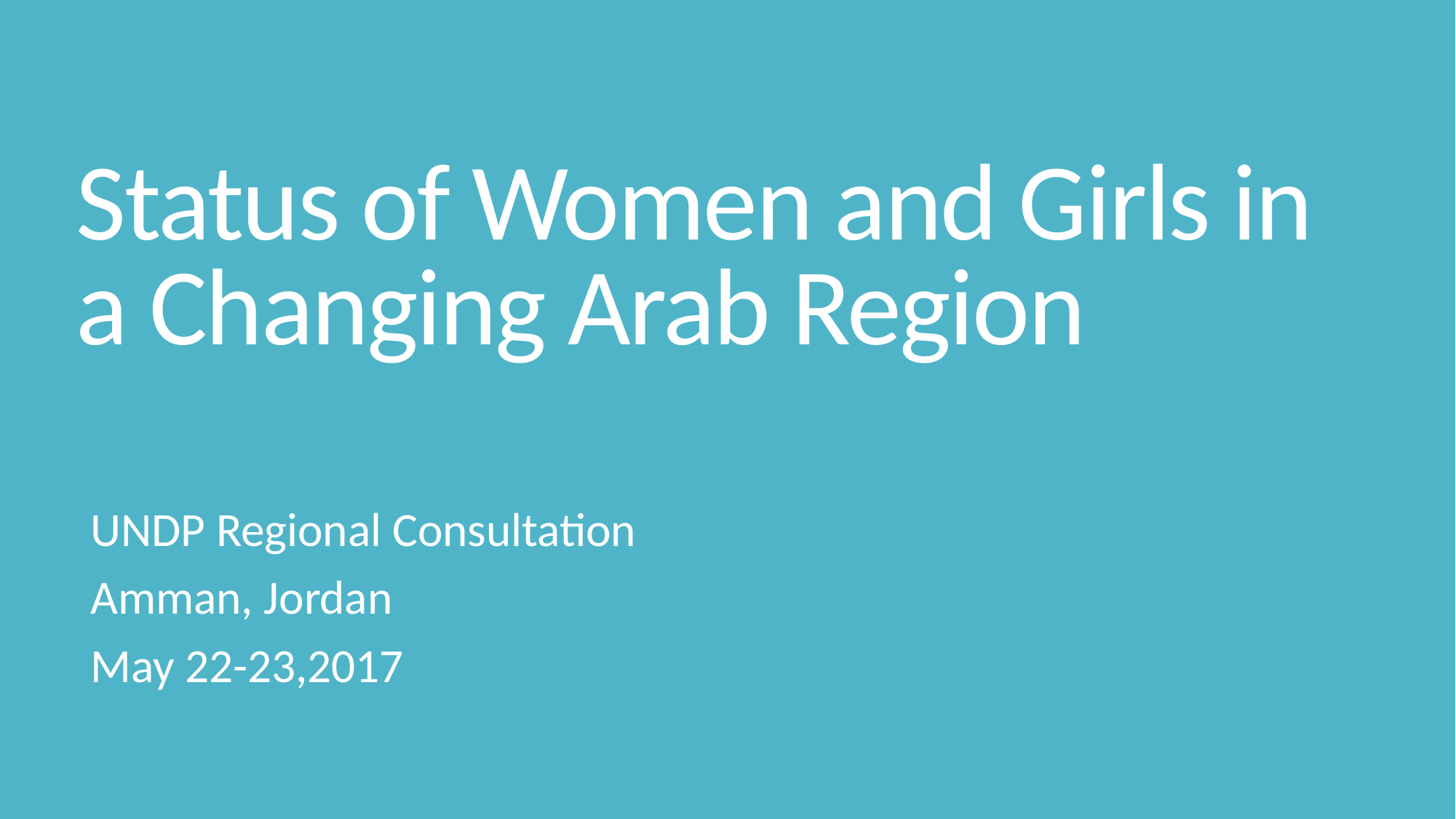

# Status of Women and Girls in a Changing Arab Region
UNDP Regional Consultation
Amman, Jordan
May 22-23,2017